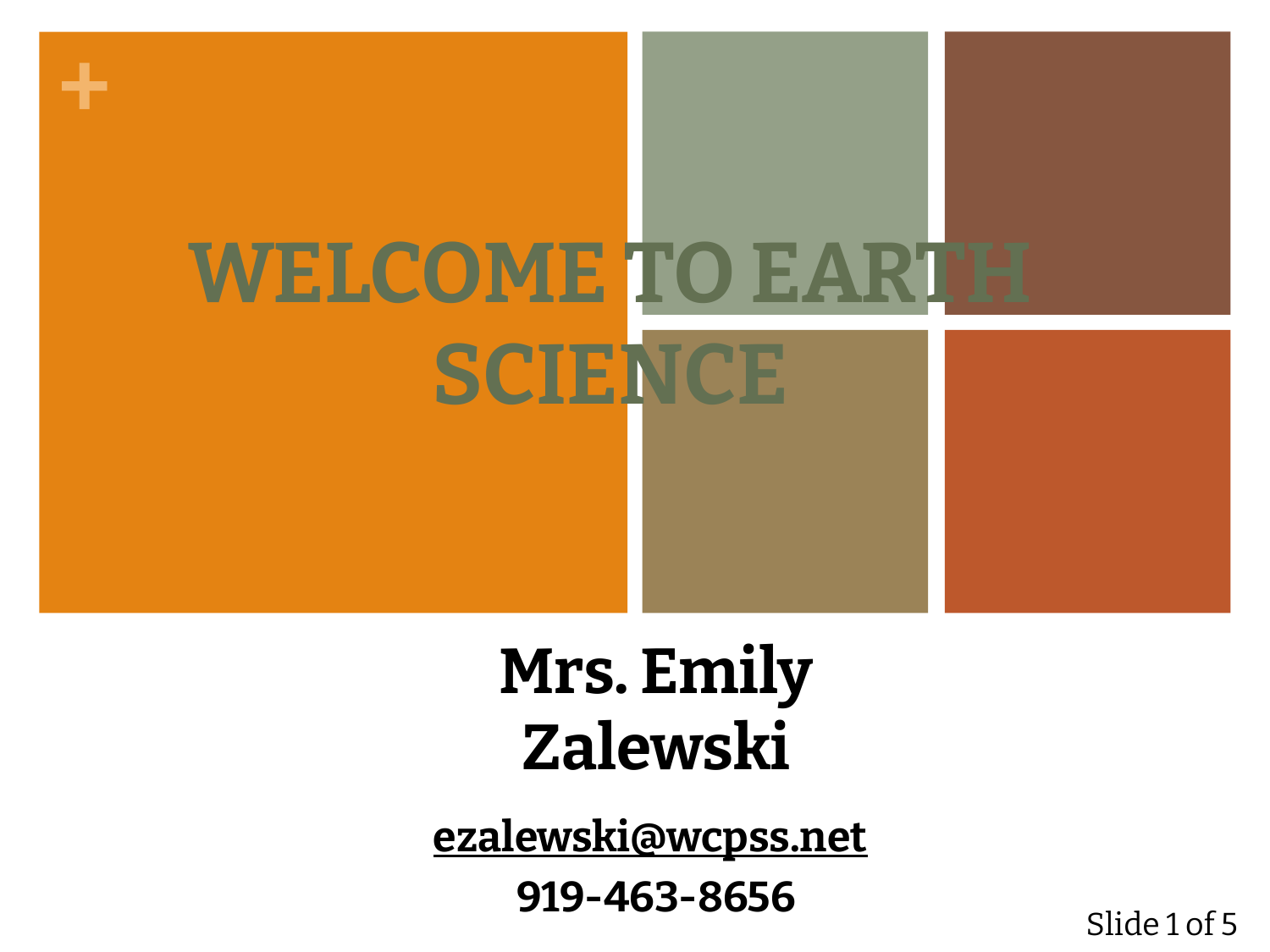

WELCOME TO EARTH SCIENCE
Mrs. Emily Zalewski
ezalewski@wcpss.net
919-463-8656
Slide 1 of 5